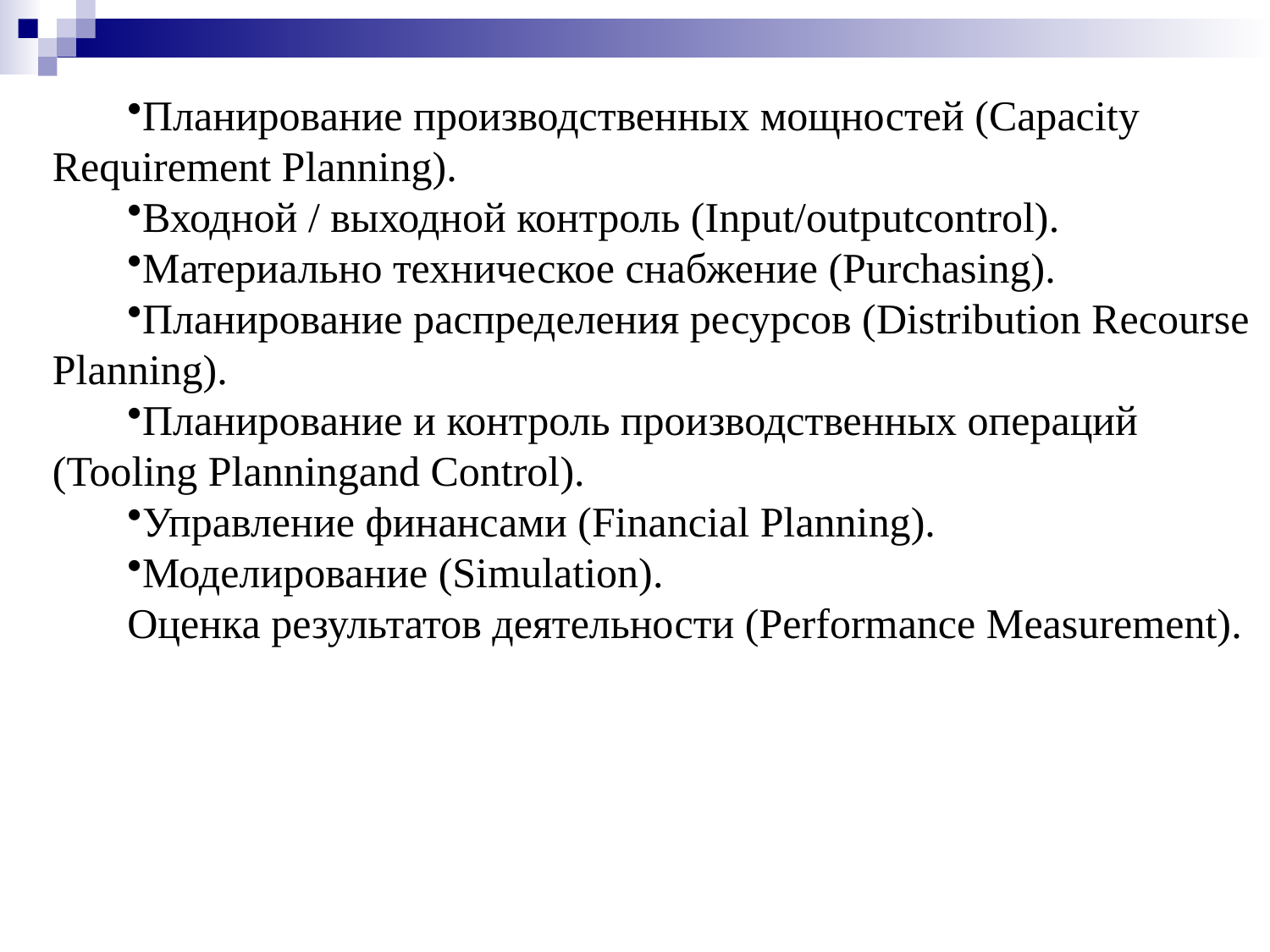

Планирование производственных мощностей (Capacity Requirement Planning).
Входной / выходной контроль (Input/outputcontrol).
Материально техническое снабжение (Purchasing).
Планирование распределения ресурсов (Distribution Recourse Planning).
Планирование и контроль производственных операций (Tooling Planningand Control).
Управление финансами (Financial Planning).
Моделирование (Simulation).
Оценка результатов деятельности (Performance Measurement).